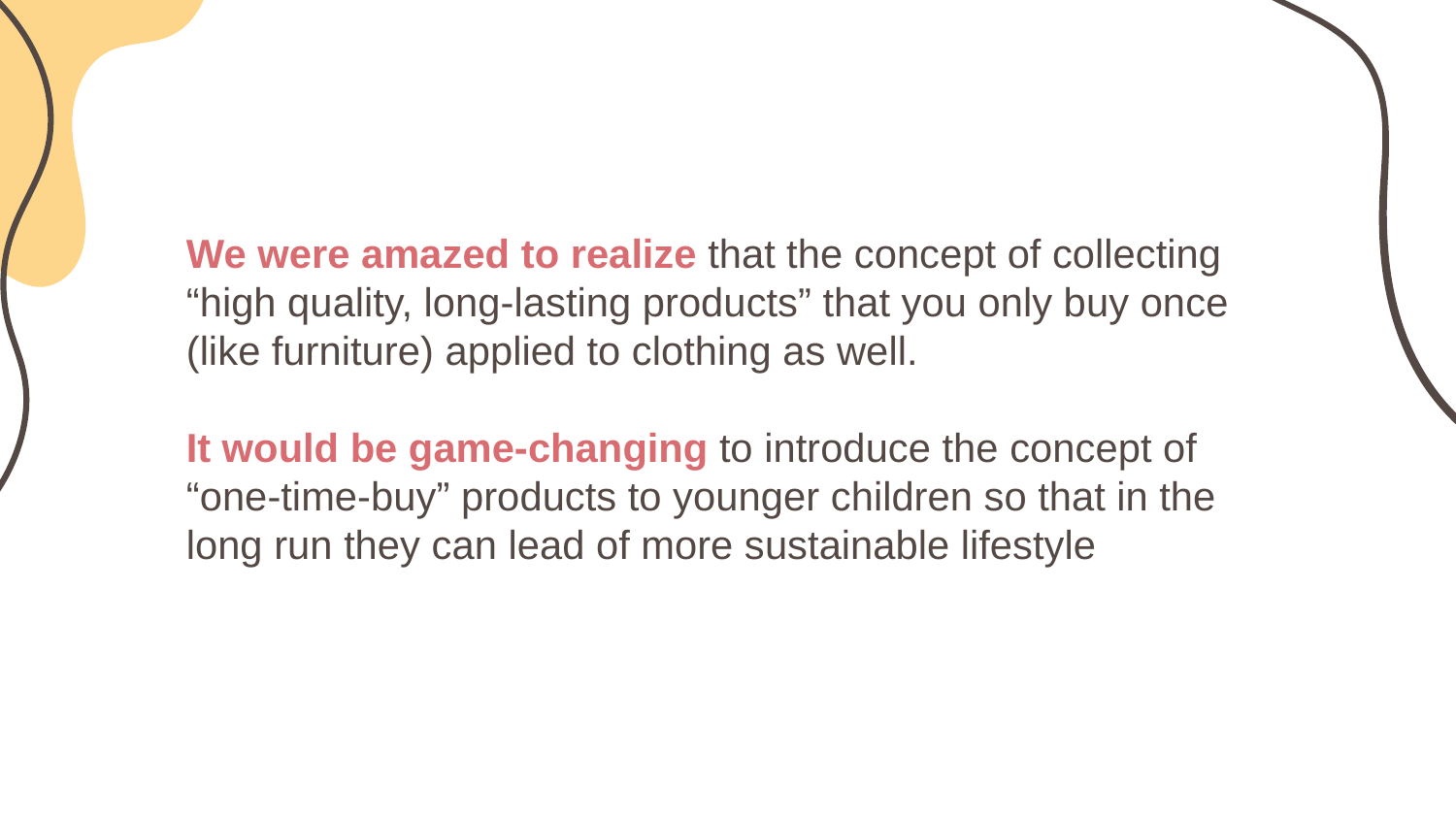

# We were amazed to realize that the concept of collecting “high quality, long-lasting products” that you only buy once (like furniture) applied to clothing as well.

It would be game-changing to introduce the concept of “one-time-buy” products to younger children so that in the long run they can lead of more sustainable lifestyle